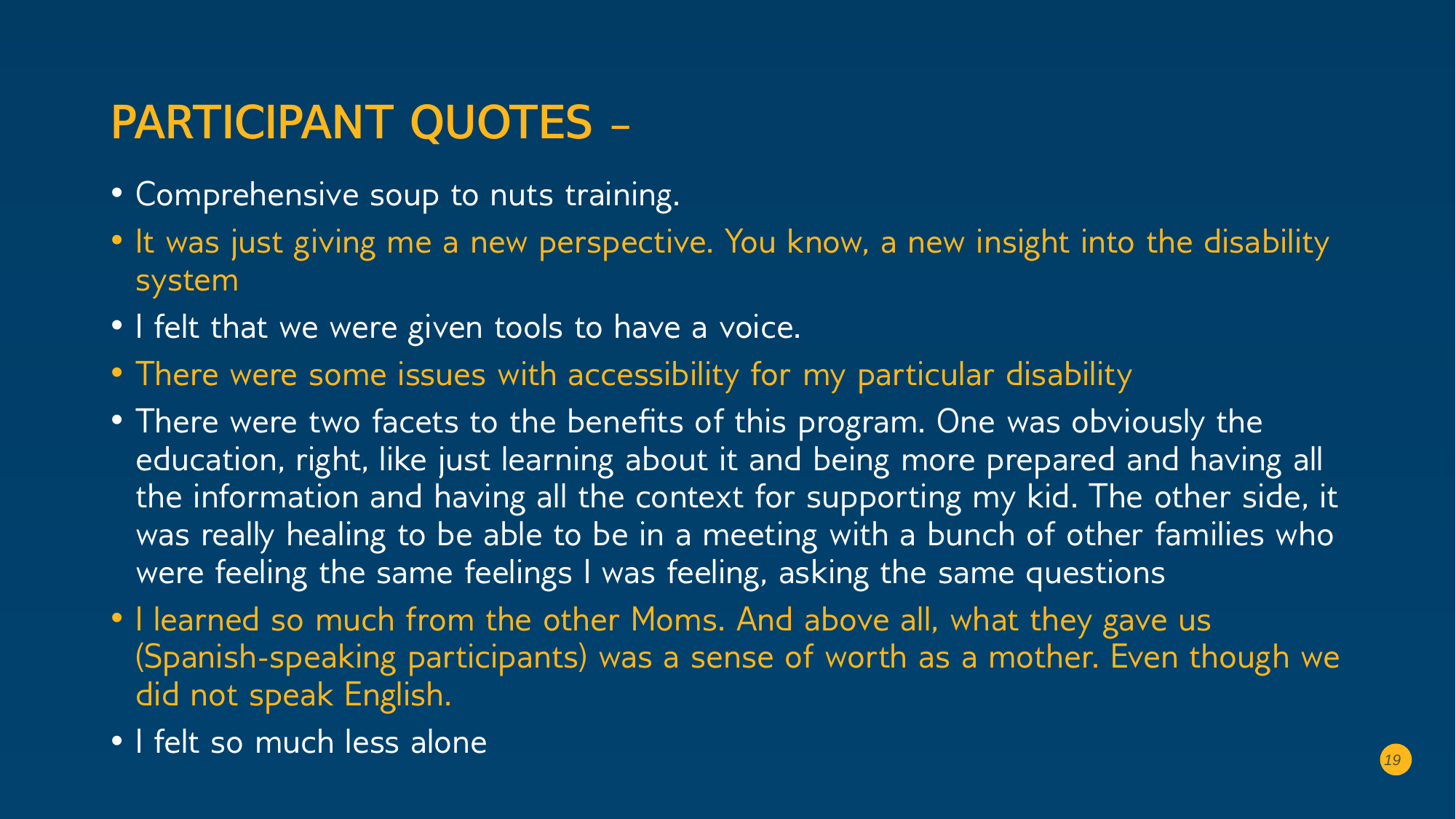

# Participant Quotes –
Comprehensive soup to nuts training.
It was just giving me a new perspective. You know, a new insight into the disability system
I felt that we were given tools to have a voice.
There were some issues with accessibility for my particular disability
There were two facets to the benefits of this program. One was obviously the education, right, like just learning about it and being more prepared and having all the information and having all the context for supporting my kid. The other side, it was really healing to be able to be in a meeting with a bunch of other families who were feeling the same feelings I was feeling, asking the same questions
I learned so much from the other Moms. And above all, what they gave us (Spanish-speaking participants) was a sense of worth as a mother. Even though we did not speak English.
I felt so much less alone

19